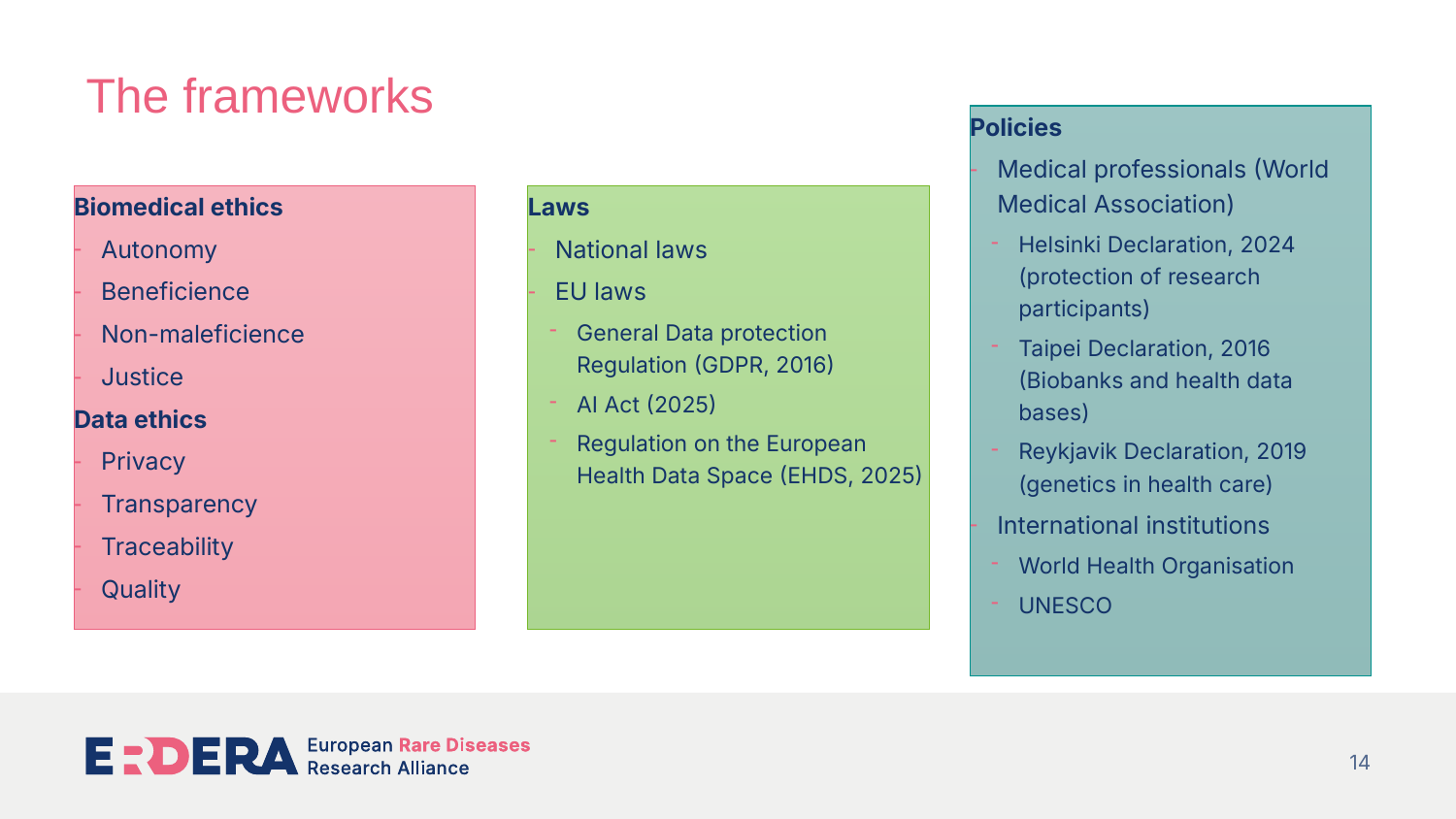

# The frameworks
Policies
Medical professionals (World Medical Association)
Helsinki Declaration, 2024 (protection of research participants)
Taipei Declaration, 2016 (Biobanks and health data bases)
Reykjavik Declaration, 2019 (genetics in health care)
International institutions
World Health Organisation
UNESCO

Biomedical ethics
Autonomy
Beneficience
Non-maleficience
Justice
Data ethics
Privacy
Transparency
Traceability
Quality
Laws
National laws
EU laws
General Data protection Regulation (GDPR, 2016)
AI Act (2025)
Regulation on the European Health Data Space (EHDS, 2025)
14